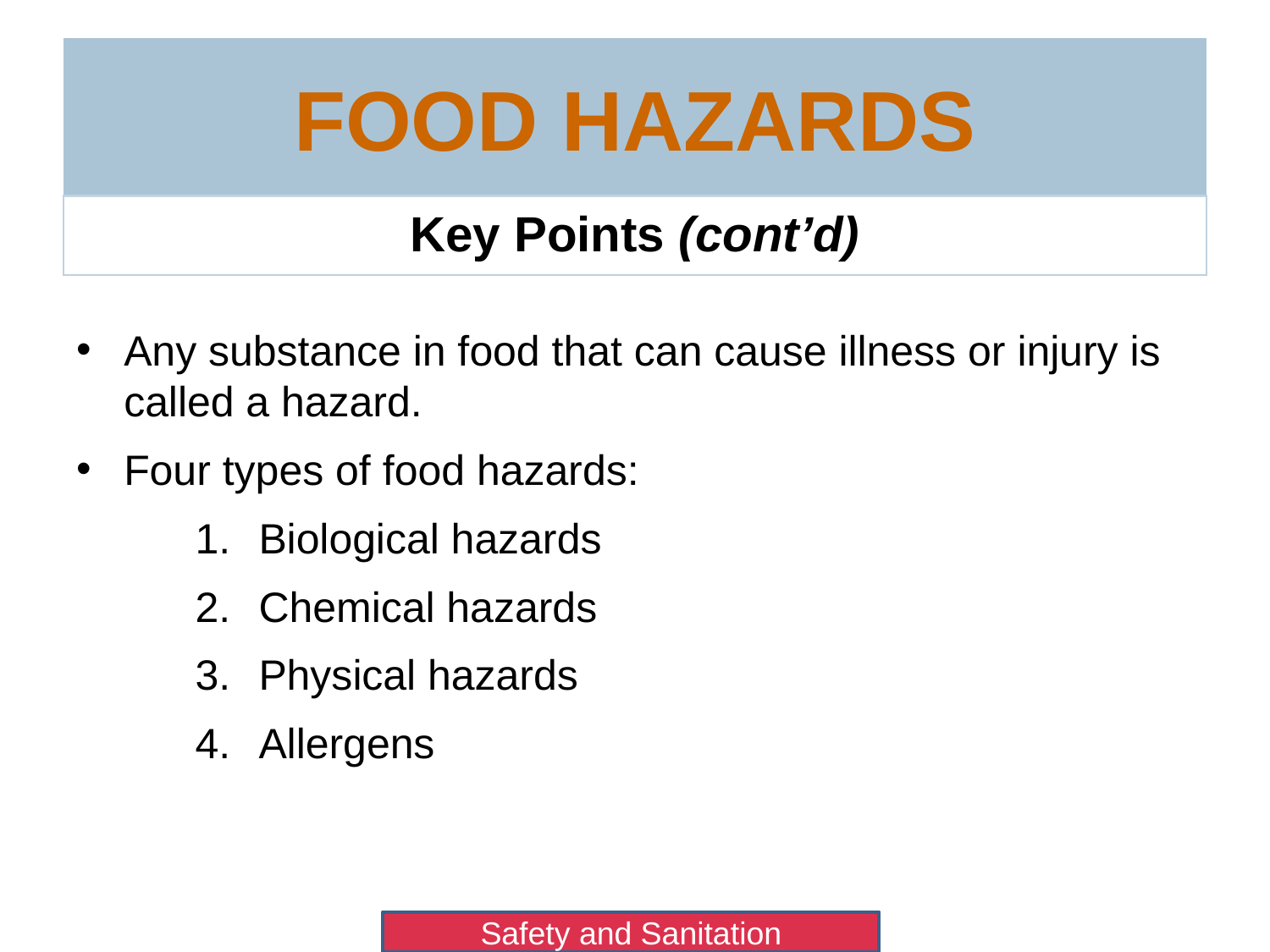

# Food Hazards
Key Points (cont’d)
Any substance in food that can cause illness or injury is called a hazard.
Four types of food hazards:
Biological hazards
Chemical hazards
Physical hazards
Allergens

Safety and Sanitation